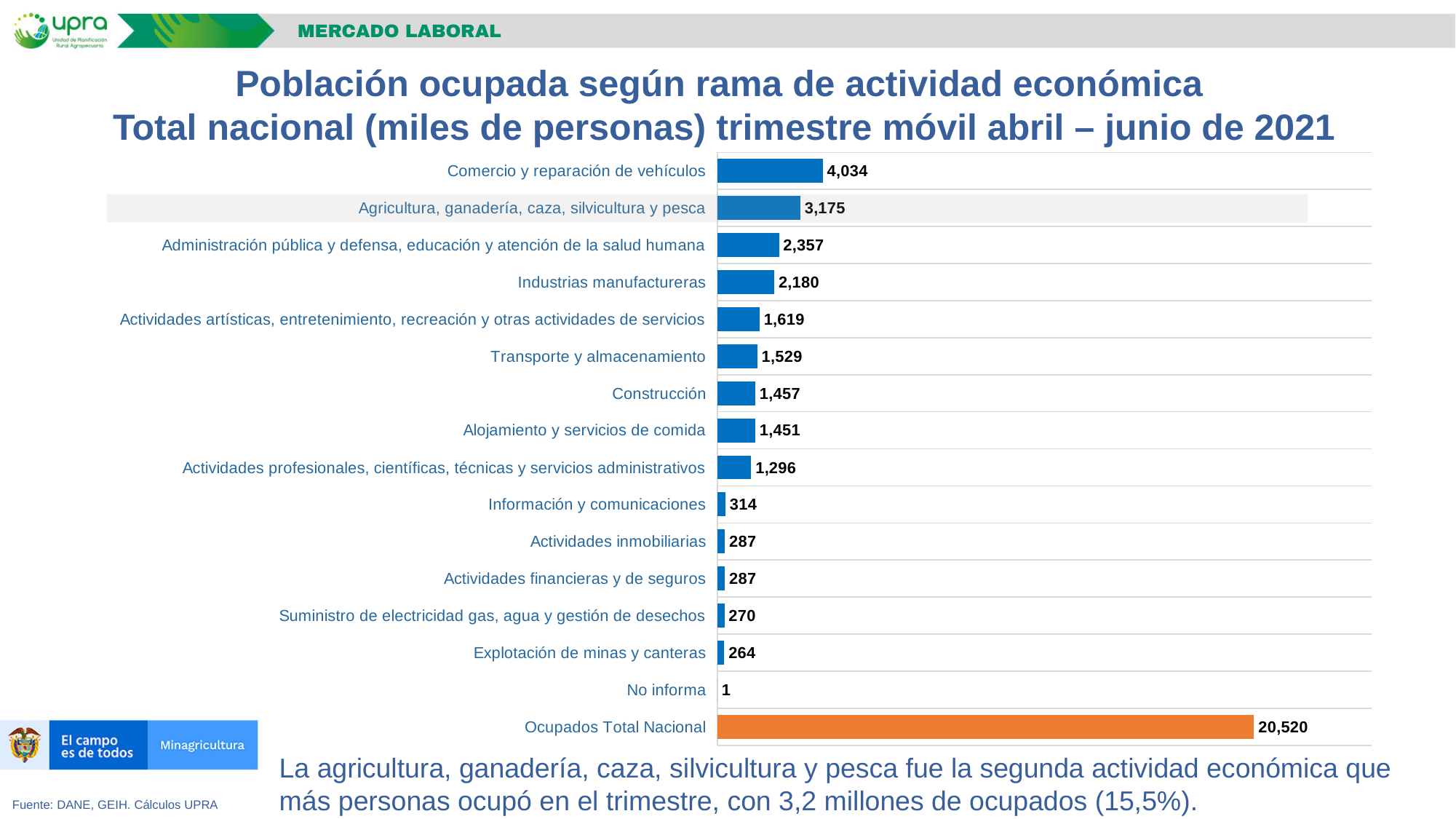

MERCADO LABORAL
Población ocupada según rama de actividad económica
Total nacional (miles de personas) trimestre móvil abril – junio de 2021

### Chart

| Category | Ocupados (Miles) |
|---|---|
| Ocupados Total Nacional | 20520.2597 |
| No informa | 1.3413333333333333 |
| Explotación de minas y canteras | 264.0603 |
| Suministro de electricidad gas, agua y gestión de desechos | 269.74426666666665 |
| Actividades financieras y de seguros | 286.6173 |
| Actividades inmobiliarias | 286.9791666666667 |
| Información y comunicaciones | 313.9217 |
| Actividades profesionales, científicas, técnicas y servicios administrativos | 1295.8601666666666 |
| Alojamiento y servicios de comida | 1450.9973 |
| Construcción | 1456.8522 |
| Transporte y almacenamiento | 1529.3818333333331 |
| Actividades artísticas, entretenimiento, recreación y otras actividades de servicios | 1618.6404333333332 |
| Industrias manufactureras | 2179.741633333333 |
| Administración pública y defensa, educación y atención de la salud humana | 2357.4675 |
| Agricultura, ganadería, caza, silvicultura y pesca | 3174.6594333333337 |
| Comercio y reparación de vehículos | 4033.9951333333333 |
La agricultura, ganadería, caza, silvicultura y pesca fue la segunda actividad económica que más personas ocupó en el trimestre, con 3,2 millones de ocupados (15,5%).
Fuente: DANE, GEIH. Cálculos UPRA